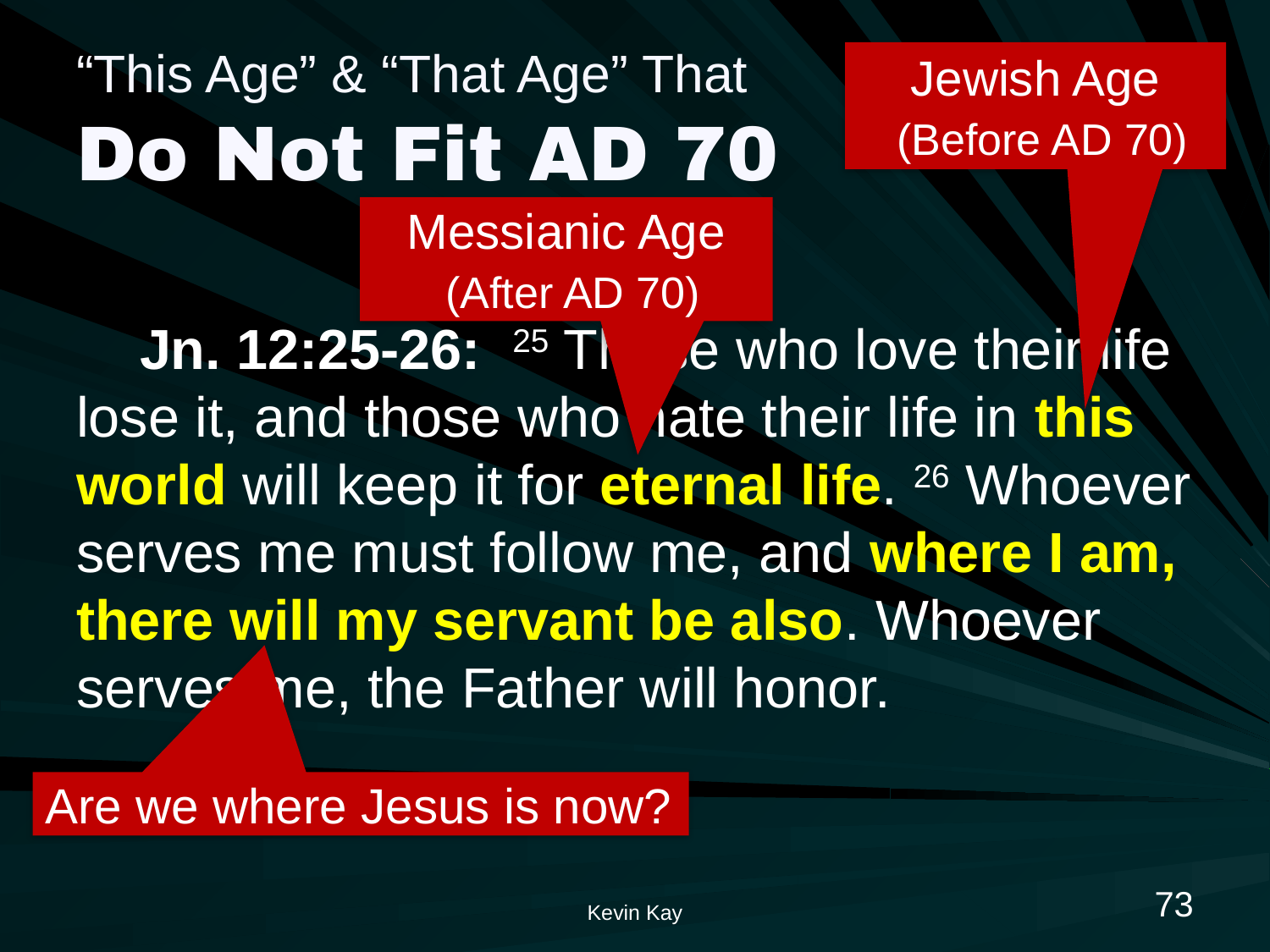

# “This Age” & “That Age” That Do Not Fit AD 70
Jewish Age
 (Before AD 70)
Messianic Age
 (After AD 70)
Jn. 12:25-26:  25 Those who love their life lose it, and those who hate their life in this world will keep it for eternal life. 26 Whoever serves me must follow me, and where I am, there will my servant be also. Whoever serves me, the Father will honor.

Are we where Jesus is now?
73
Kevin Kay